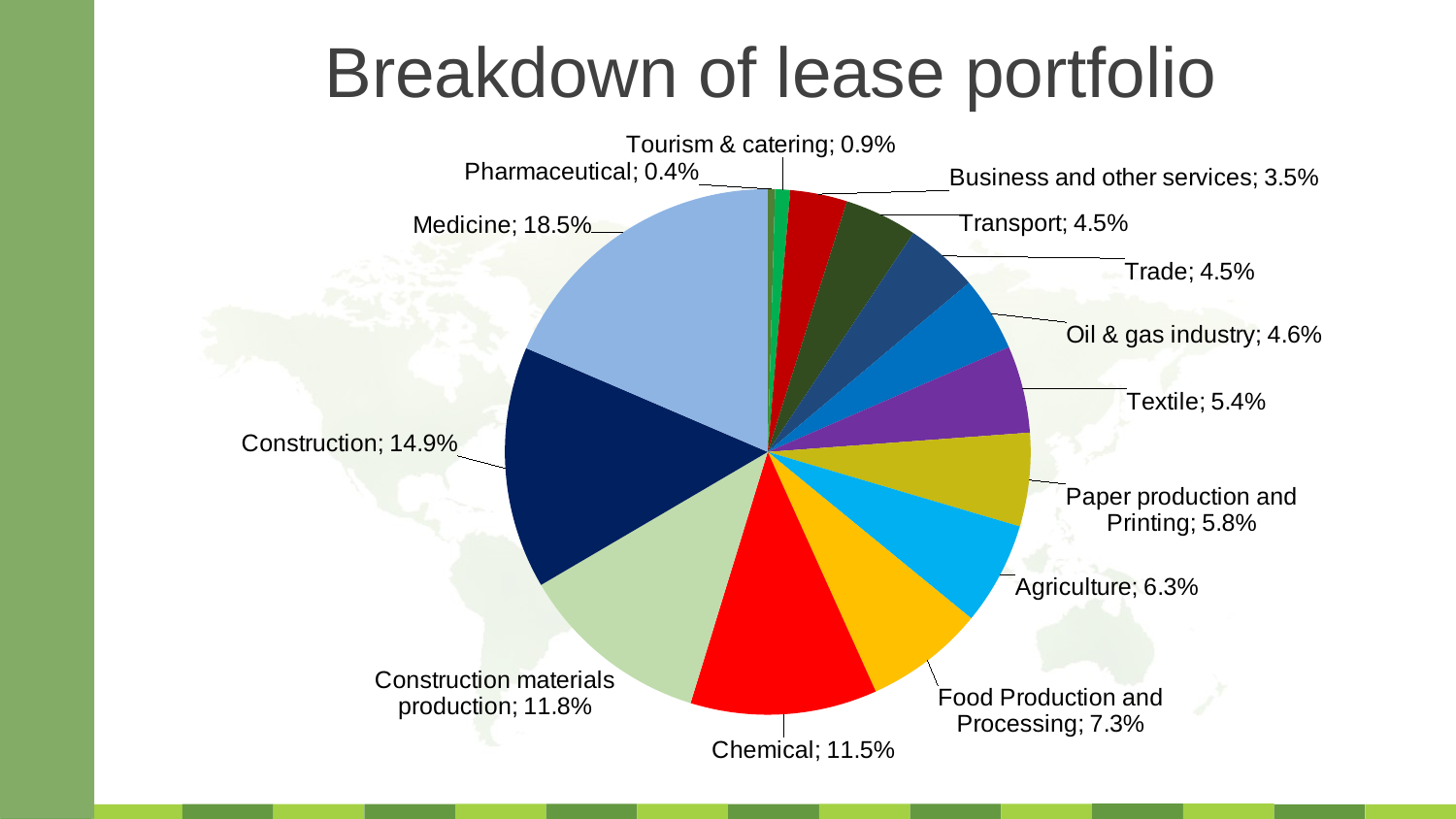

Breakdown of lease portfolio

### Chart

| Category | Столбец2 |
|---|---|
| Pharmaceutical | 0.0044816555961061854 |
| Tourism & catering | 0.009256746819220188 |
| Business and other services | 0.035 |
| Transport | 0.04474893581027765 |
| Trade | 0.045282929089972196 |
| Oil & gas industry | 0.0459821983847725 |
| Textile | 0.05356198641001597 |
| Paper production and Printing | 0.05750505929247278 |
| Agriculture | 0.06335590626078985 |
| Food Production and Processing | 0.07345522436608905 |
| Chemical | 0.1148486085122718 |
| Construction materials production | 0.11805739695518533 |
| Construction | 0.14911738564492472 |
| Medicine | 0.18539832525871006 |